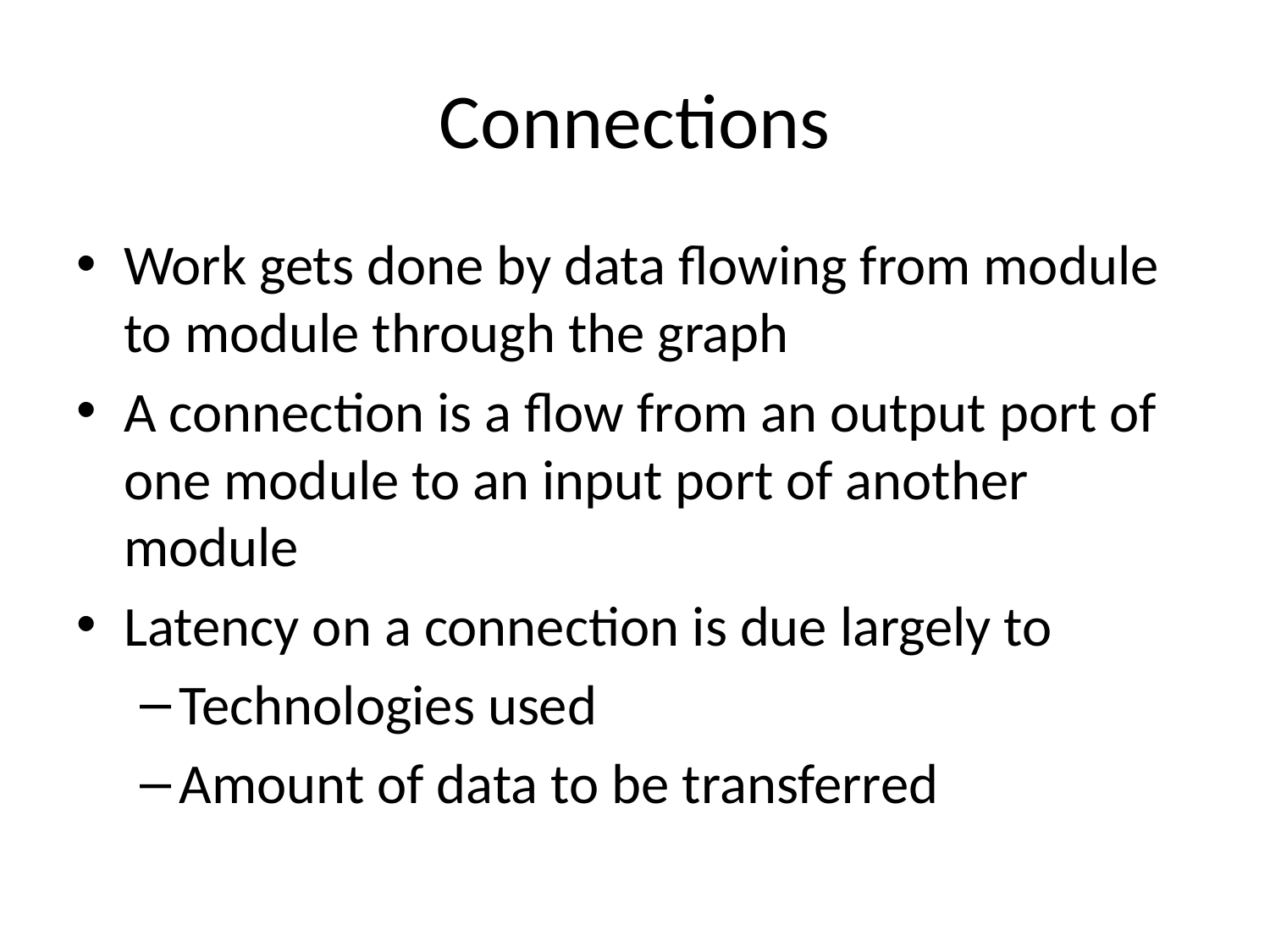

# Connections
Work gets done by data flowing from module to module through the graph
A connection is a flow from an output port of one module to an input port of another module
Latency on a connection is due largely to
Technologies used
Amount of data to be transferred